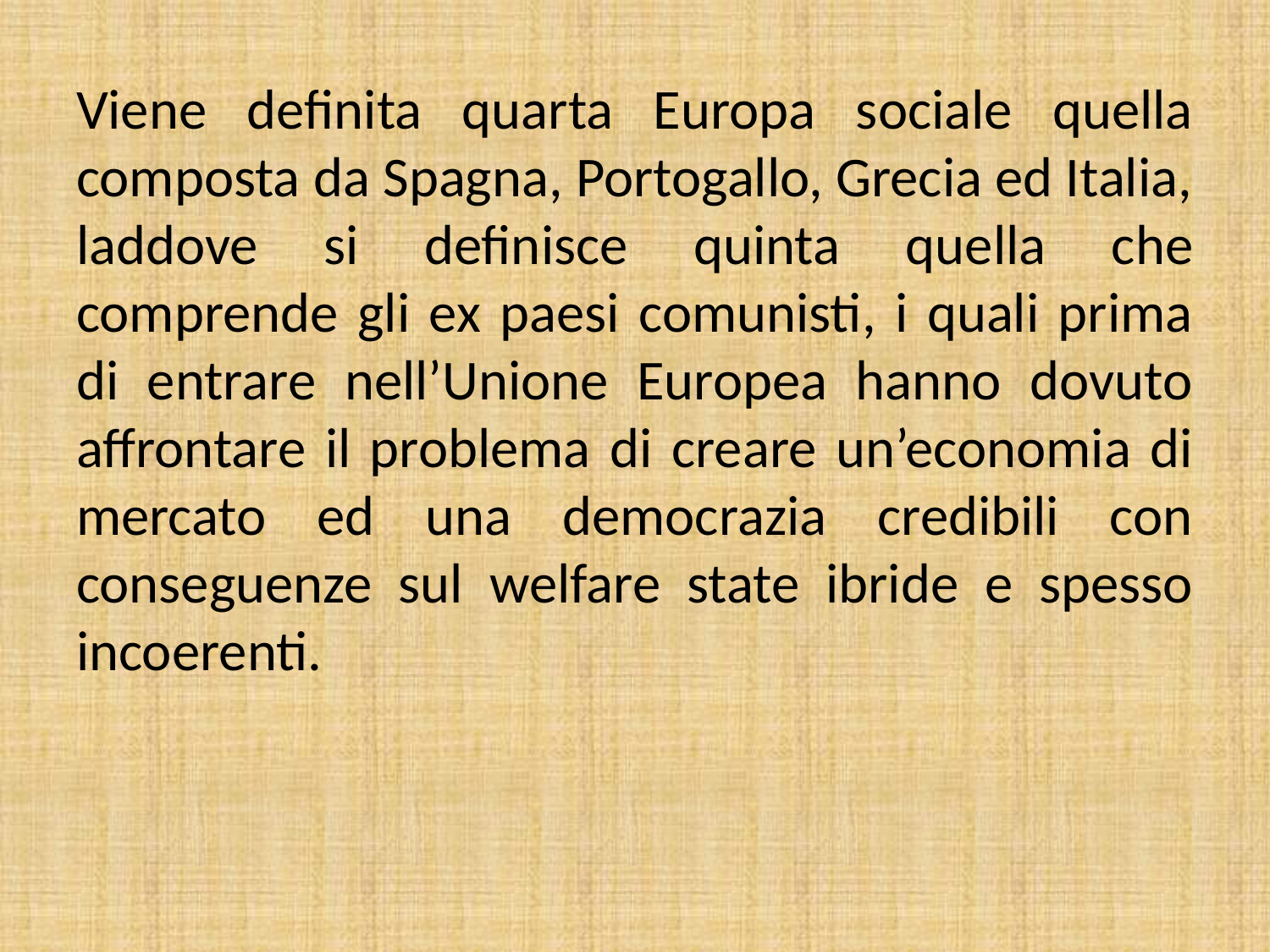

Viene definita quarta Europa sociale quella composta da Spagna, Portogallo, Grecia ed Italia, laddove si definisce quinta quella che comprende gli ex paesi comunisti, i quali prima di entrare nell’Unione Europea hanno dovuto affrontare il problema di creare un’economia di mercato ed una democrazia credibili con conseguenze sul welfare state ibride e spesso incoerenti.